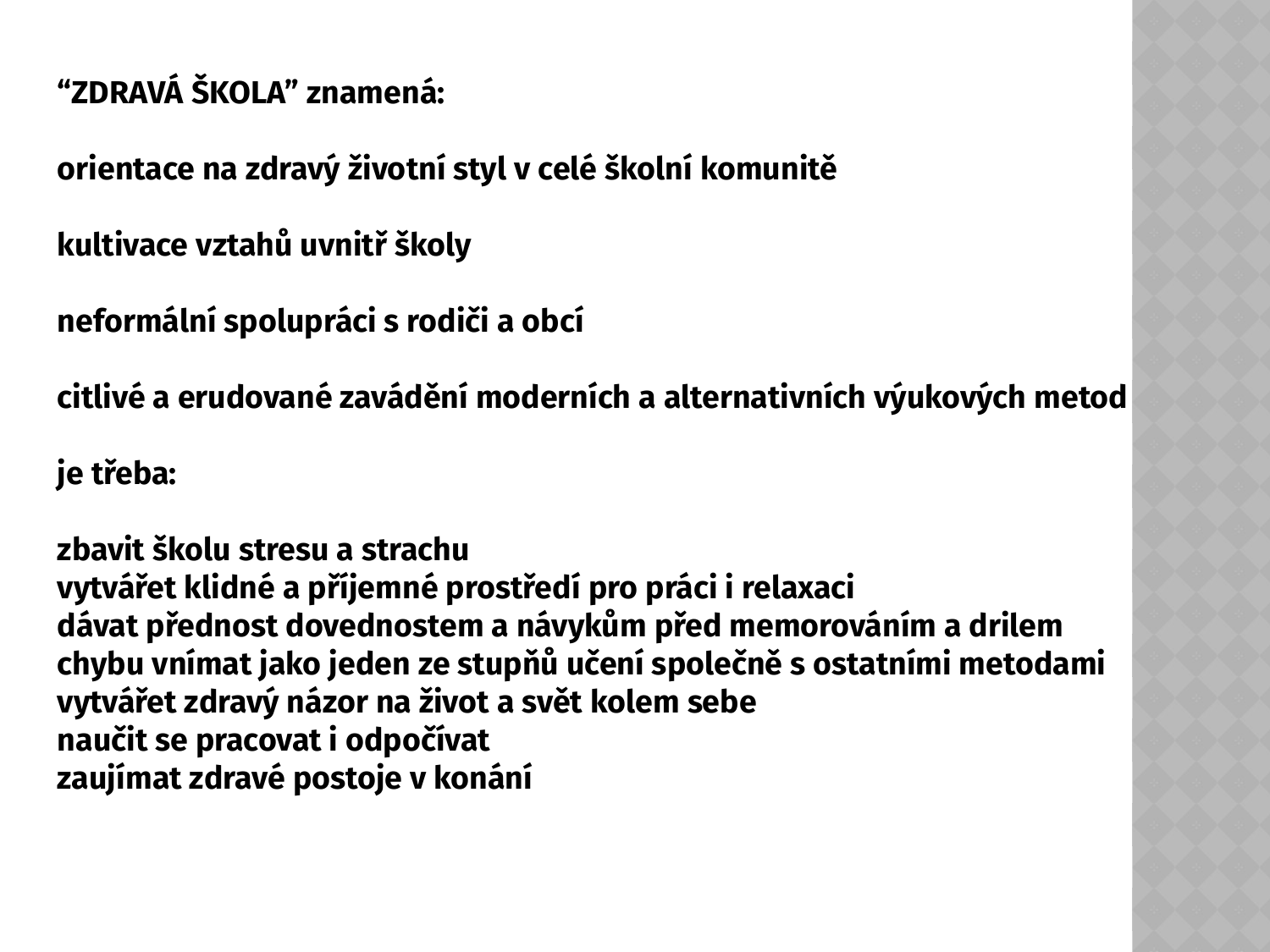

“ZDRAVÁ ŠKOLA” znamená:

orientace na zdravý životní styl v celé školní komunitě

kultivace vztahů uvnitř školy

neformální spolupráci s rodiči a obcí

citlivé a erudované zavádění moderních a alternativních výukových metod

je třeba:

zbavit školu stresu a strachu
vytvářet klidné a příjemné prostředí pro práci i relaxaci
dávat přednost dovednostem a návykům před memorováním a drilem
chybu vnímat jako jeden ze stupňů učení společně s ostatními metodami
vytvářet zdravý názor na život a svět kolem sebe
naučit se pracovat i odpočívat
zaujímat zdravé postoje v konání